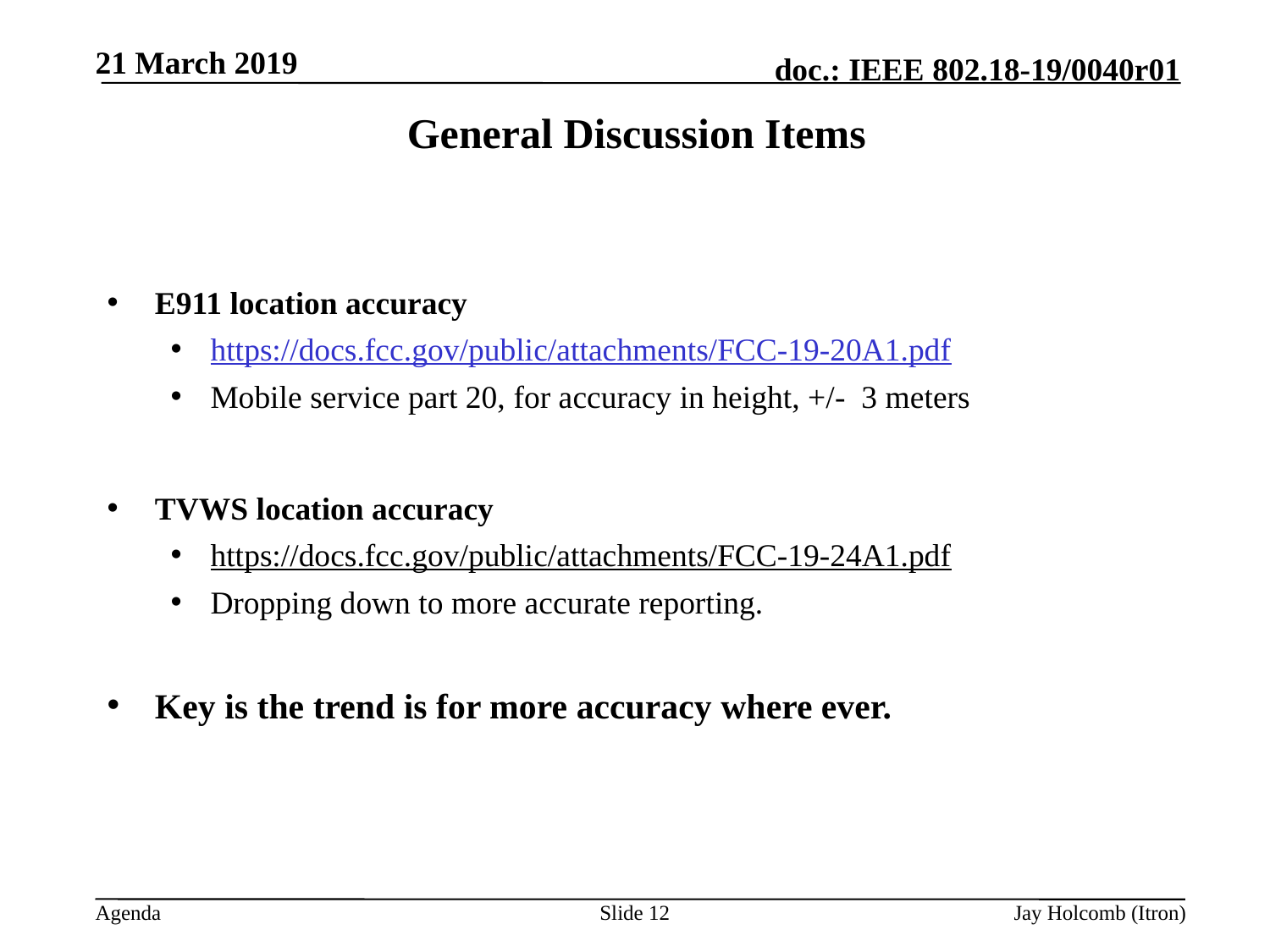

21 March 2019
# General Discussion Items

E911 location accuracy
https://docs.fcc.gov/public/attachments/FCC-19-20A1.pdf
Mobile service part 20, for accuracy in height, +/-  3 meters

TVWS location accuracy
https://docs.fcc.gov/public/attachments/FCC-19-24A1.pdf
Dropping down to more accurate reporting.

Key is the trend is for more accuracy where ever.

Slide 12
Jay Holcomb (Itron)